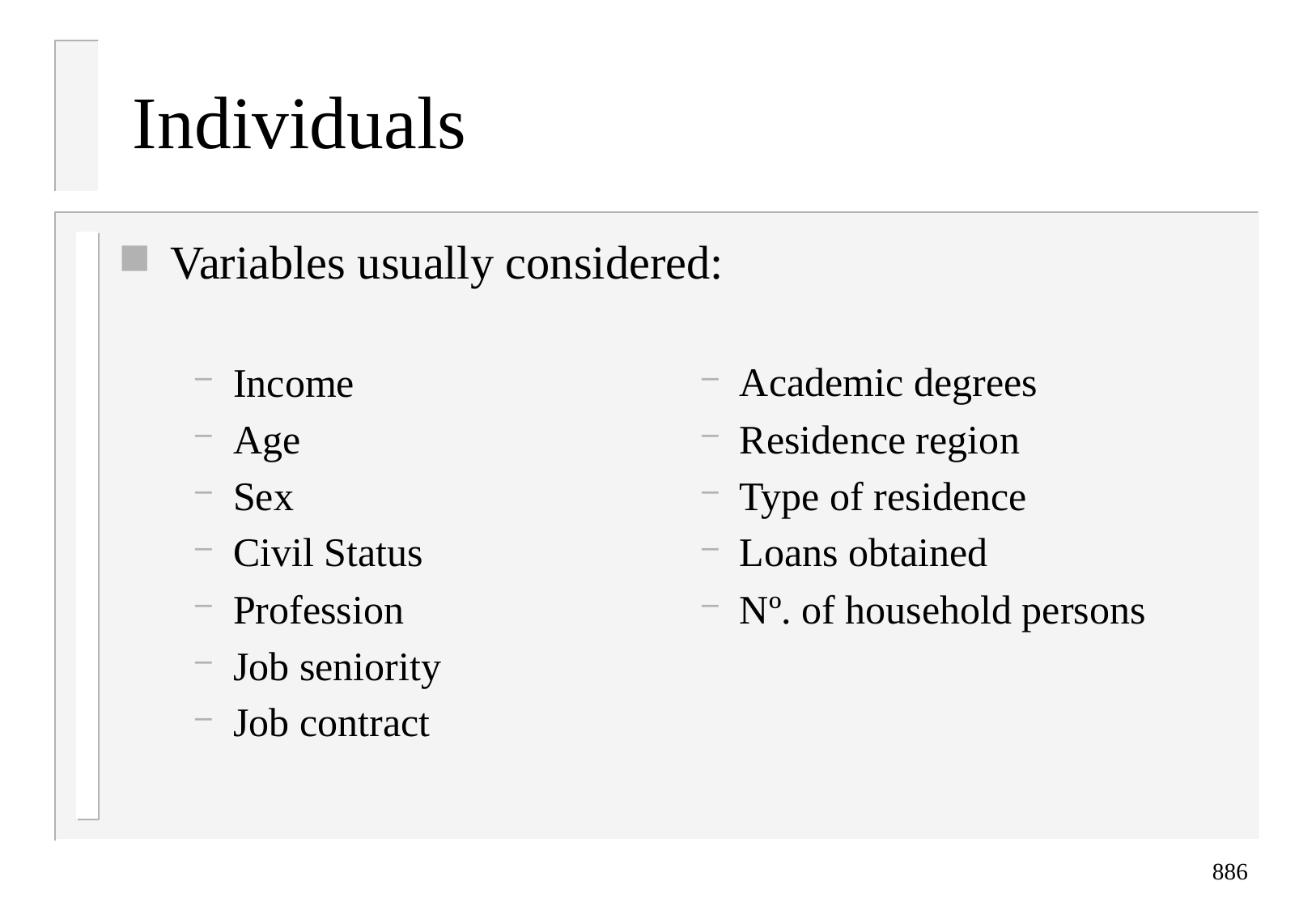

# Individuals
Variables usually considered:
Income
Age
Sex
Civil Status
Profession
Job seniority
Job contract
Academic degrees
Residence region
Type of residence
Loans obtained
Nº. of household persons

886